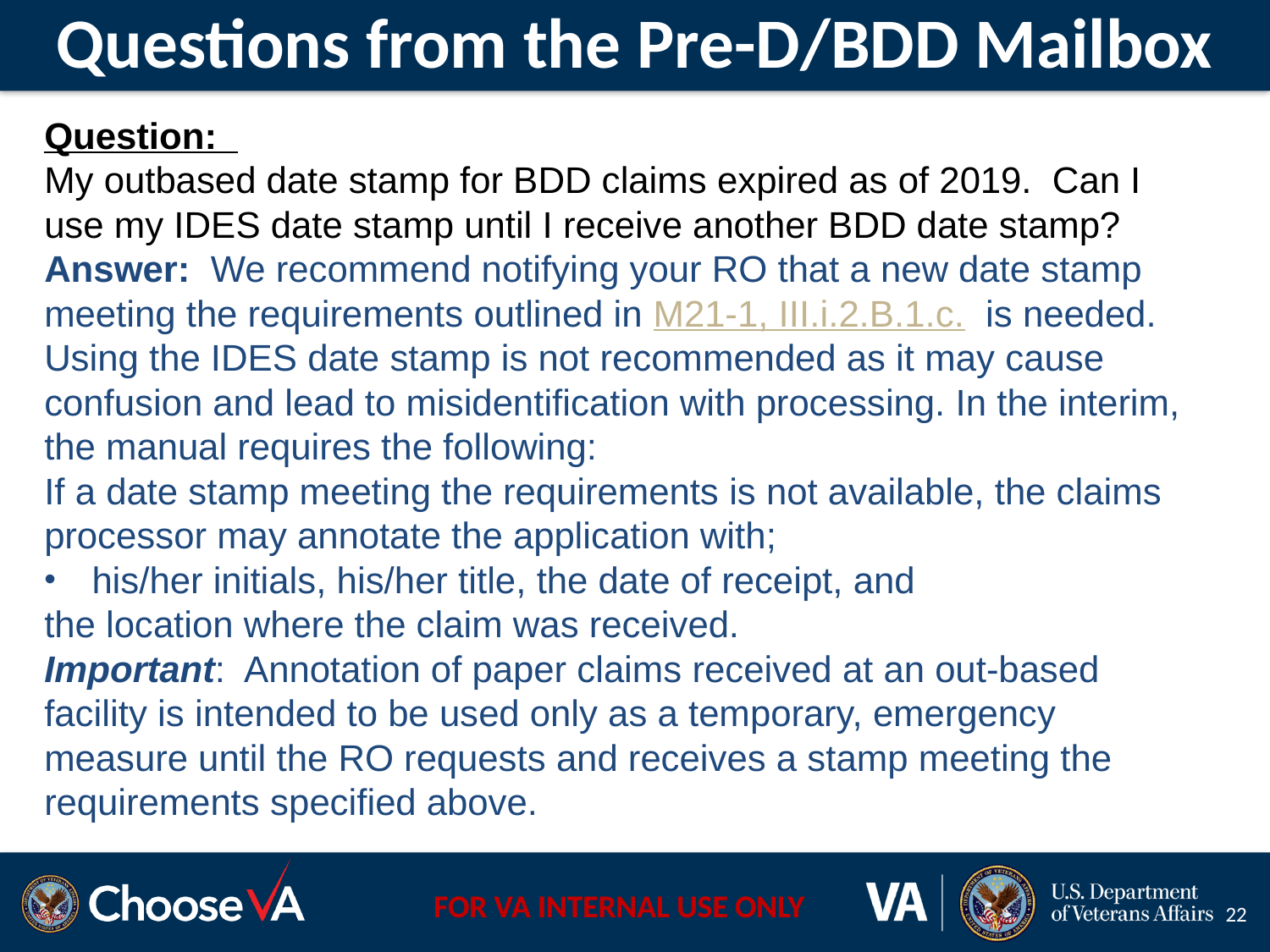

# Questions from the Pre-D/BDD Mailbox
Question:
My outbased date stamp for BDD claims expired as of 2019.  Can I use my IDES date stamp until I receive another BDD date stamp?
Answer:  We recommend notifying your RO that a new date stamp meeting the requirements outlined in M21-1, III.i.2.B.1.c.  is needed.  Using the IDES date stamp is not recommended as it may cause confusion and lead to misidentification with processing. In the interim, the manual requires the following:
If a date stamp meeting the requirements is not available, the claims processor may annotate the application with;
his/her initials, his/her title, the date of receipt, and
the location where the claim was received.
Important:  Annotation of paper claims received at an out-based facility is intended to be used only as a temporary, emergency measure until the RO requests and receives a stamp meeting the requirements specified above.
22